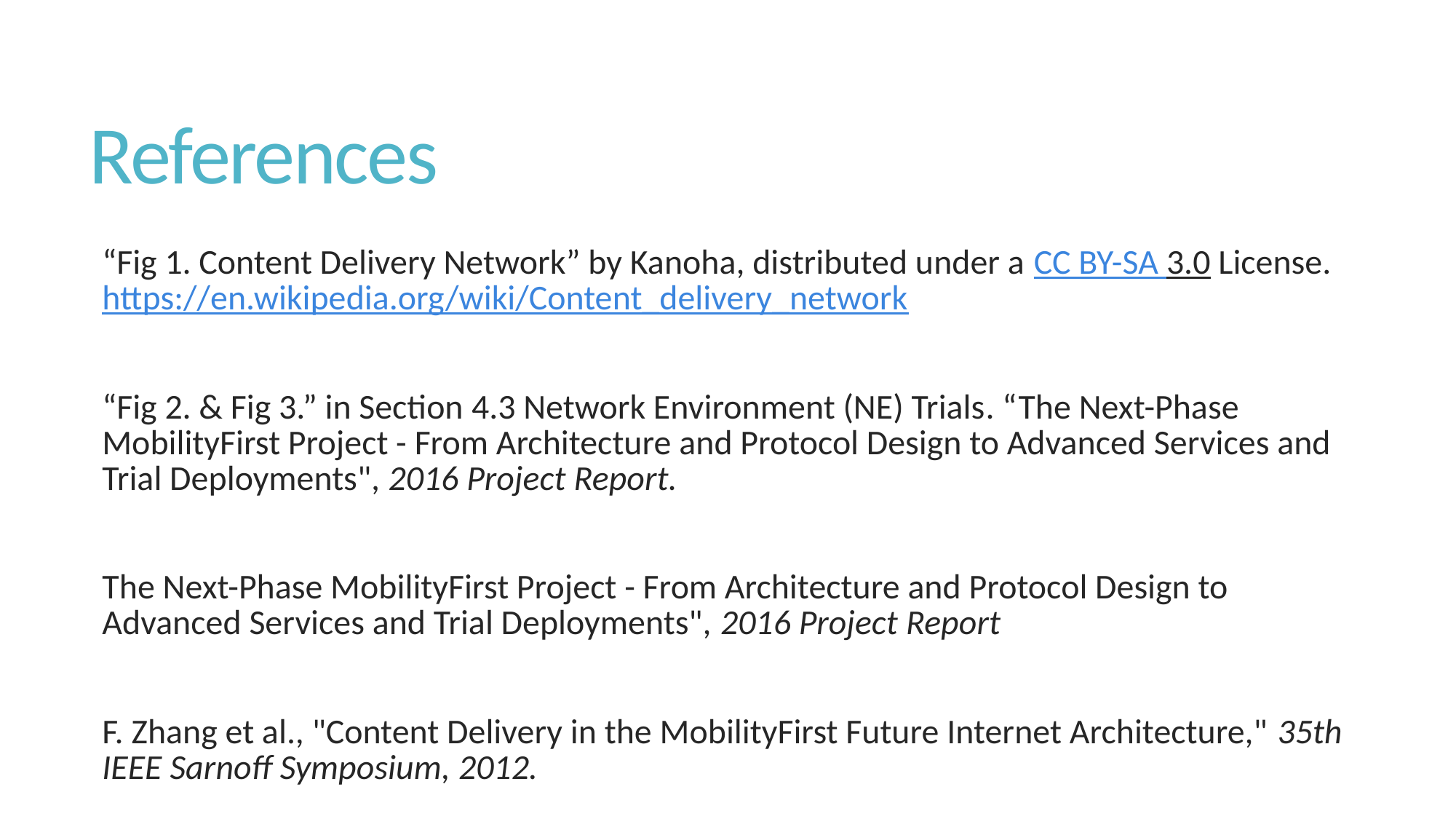

# References
“Fig 1. Content Delivery Network” by Kanoha, distributed under a CC BY-SA 3.0 License. https://en.wikipedia.org/wiki/Content_delivery_network

“Fig 2. & Fig 3.” in Section 4.3 Network Environment (NE) Trials. “The Next-Phase MobilityFirst Project - From Architecture and Protocol Design to Advanced Services and Trial Deployments", 2016 Project Report.

The Next-Phase MobilityFirst Project - From Architecture and Protocol Design to Advanced Services and Trial Deployments", 2016 Project Report

F. Zhang et al., "Content Delivery in the MobilityFirst Future Internet Architecture," 35th IEEE Sarnoff Symposium, 2012.